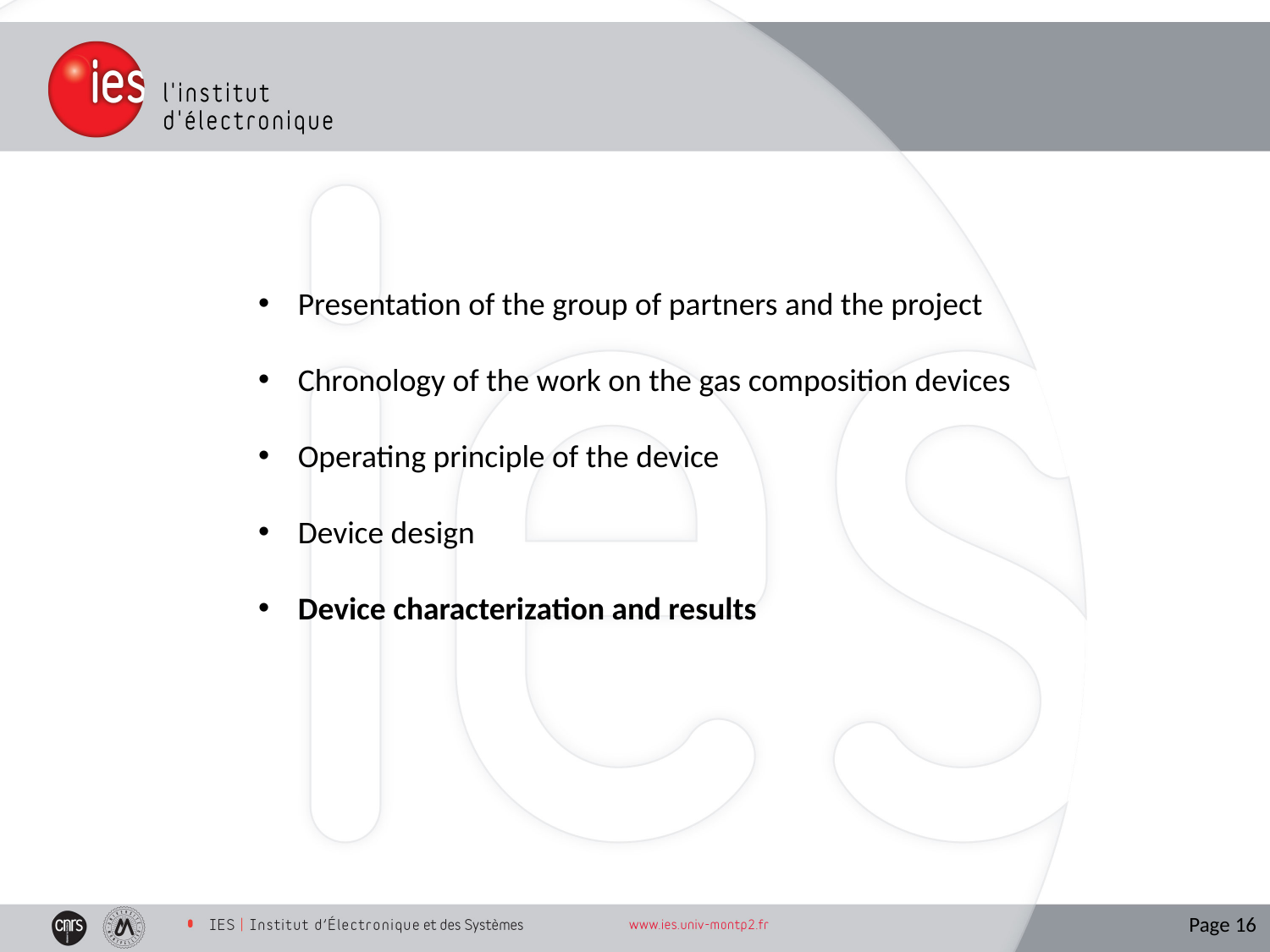

Presentation of the group of partners and the project

Chronology of the work on the gas composition devices

Operating principle of the device

Device design

Device characterization and results

Page 16